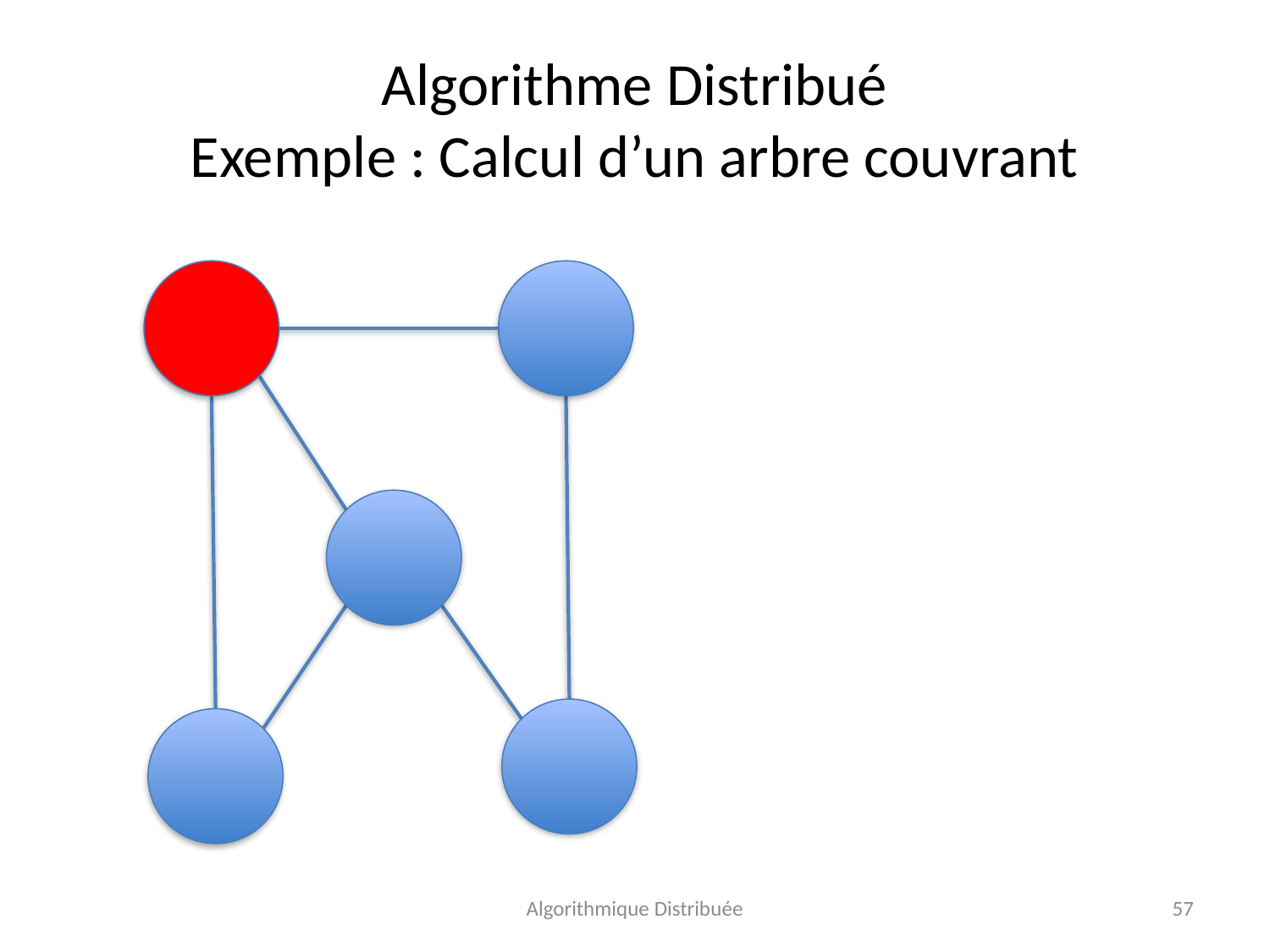

# Algorithme Distribué Exemple : Calcul d’un arbre couvrant

Algorithmique Distribuée
57